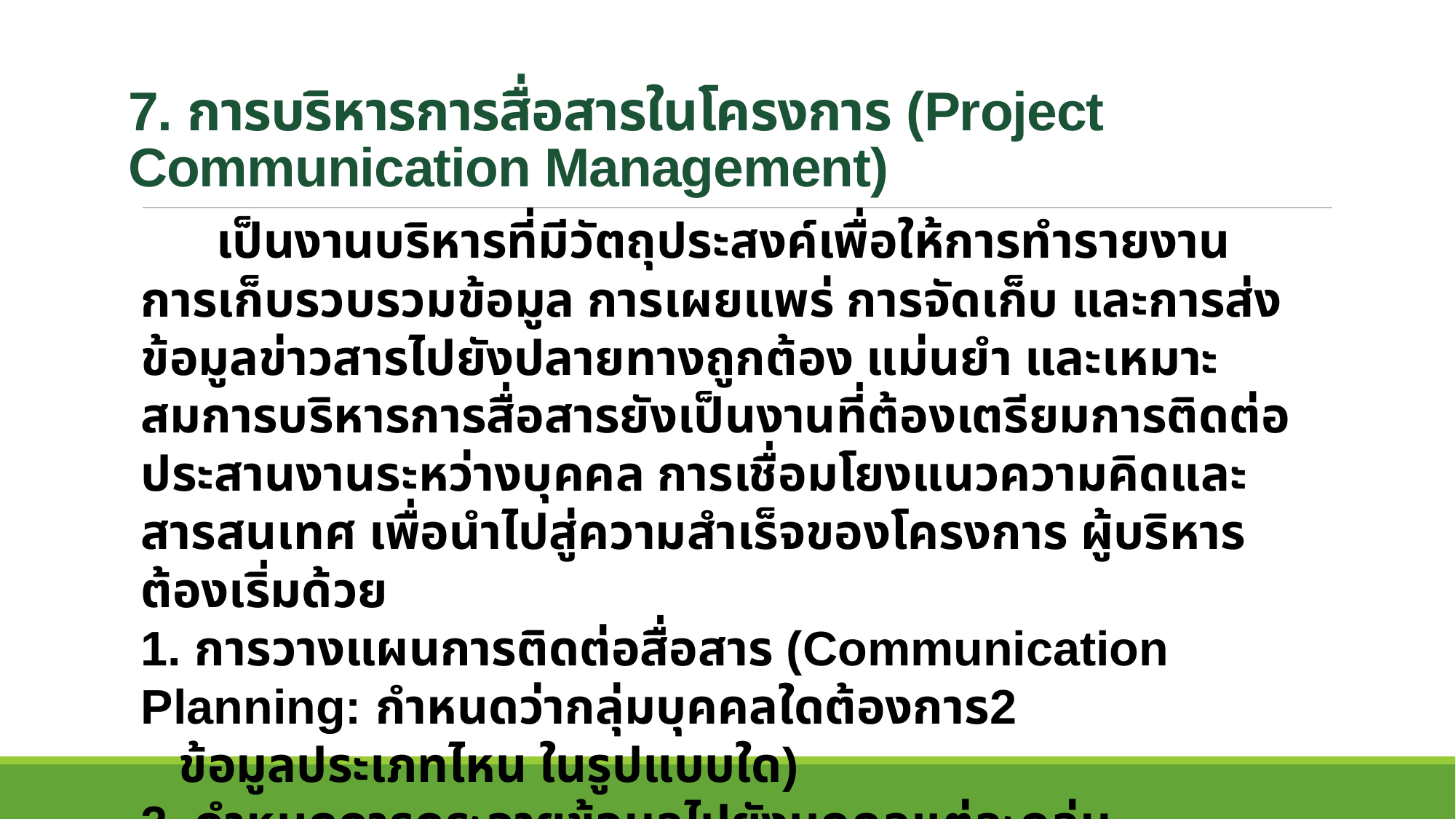

# 7. การบริหารการสื่อสารในโครงการ (Project Communication Management)
      เป็นงานบริหารที่มีวัตถุประสงค์เพื่อให้การทำรายงาน การเก็บรวบรวมข้อมูล การเผยแพร่ การจัดเก็บ และการส่งข้อมูลข่าวสารไปยังปลายทางถูกต้อง แม่นยำ และเหมาะสมการบริหารการสื่อสารยังเป็นงานที่ต้องเตรียมการติดต่อประสานงานระหว่างบุคคล การเชื่อมโยงแนวความคิดและสารสนเทศ เพื่อนำไปสู่ความสำเร็จของโครงการ ผู้บริหารต้องเริ่มด้วย
1. การวางแผนการติดต่อสื่อสาร (Communication Planning: กำหนดว่ากลุ่มบุคคลใดต้องการ2
   ข้อมูลประเภทไหน ในรูปแบบใด)
2. กำหนดการกระจายข้อมูลไปยังบุคคลแต่ละกลุ่ม (Information Distribution)
3. จัดทำรายงาน (Performance Reporting)
4. จัดทำรายงานเพื่อการปิดงานแต่ละระยะ (Administrative Closure)